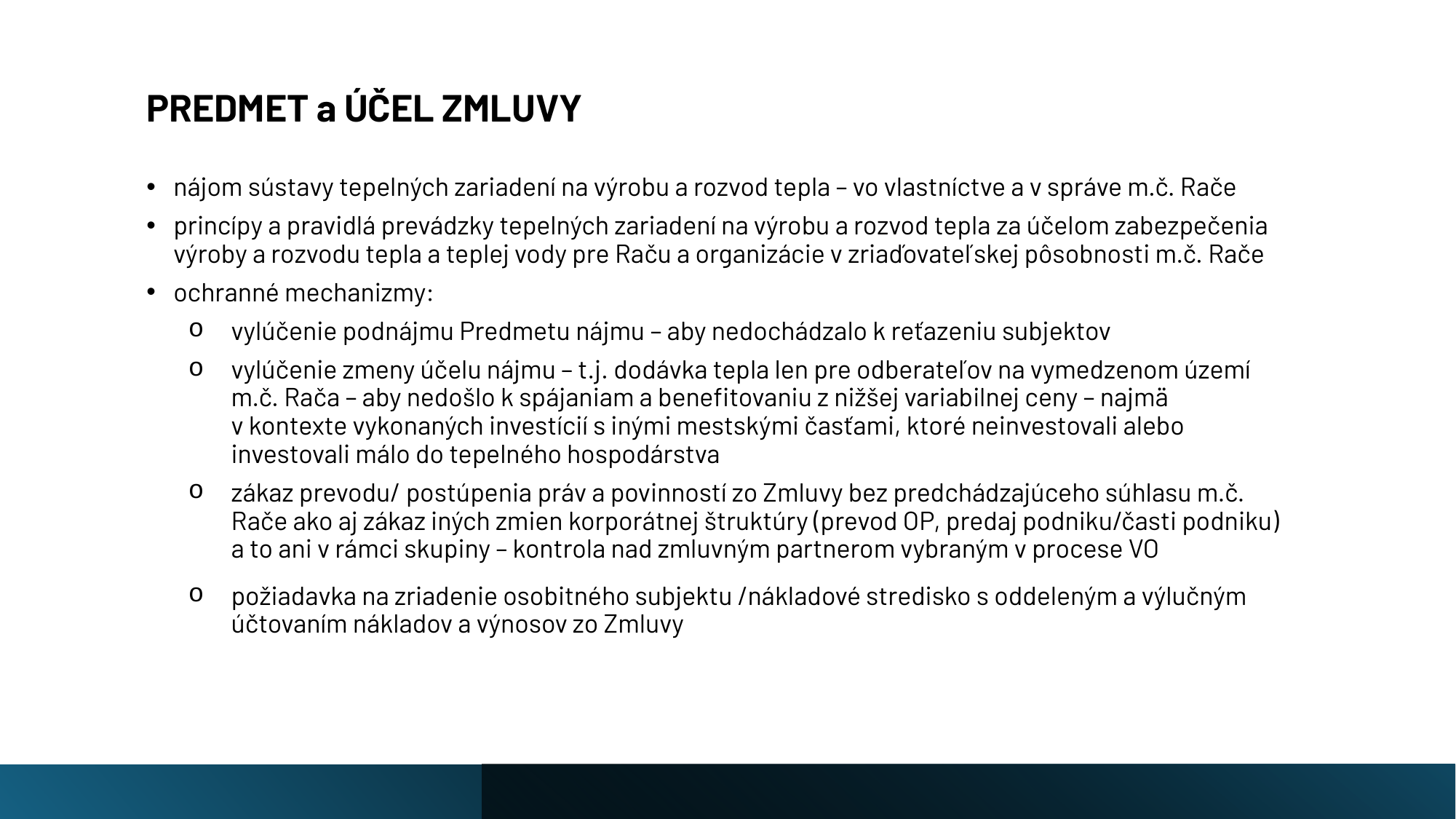

# PREDMET a ÚČEL ZMLUVY
nájom sústavy tepelných zariadení na výrobu a rozvod tepla – vo vlastníctve a v správe m.č. Rače
princípy a pravidlá prevádzky tepelných zariadení na výrobu a rozvod tepla za účelom zabezpečenia výroby a rozvodu tepla a teplej vody pre Raču a organizácie v zriaďovateľskej pôsobnosti m.č. Rače
ochranné mechanizmy:
vylúčenie podnájmu Predmetu nájmu – aby nedochádzalo k reťazeniu subjektov
vylúčenie zmeny účelu nájmu – t.j. dodávka tepla len pre odberateľov na vymedzenom území m.č. Rača – aby nedošlo k spájaniam a benefitovaniu z nižšej variabilnej ceny – najmä v kontexte vykonaných investícií s inými mestskými časťami, ktoré neinvestovali alebo investovali málo do tepelného hospodárstva
zákaz prevodu/ postúpenia práv a povinností zo Zmluvy bez predchádzajúceho súhlasu m.č. Rače ako aj zákaz iných zmien korporátnej štruktúry (prevod OP, predaj podniku/časti podniku) a to ani v rámci skupiny – kontrola nad zmluvným partnerom vybraným v procese VO
požiadavka na zriadenie osobitného subjektu /nákladové stredisko s oddeleným a výlučným účtovaním nákladov a výnosov zo Zmluvy